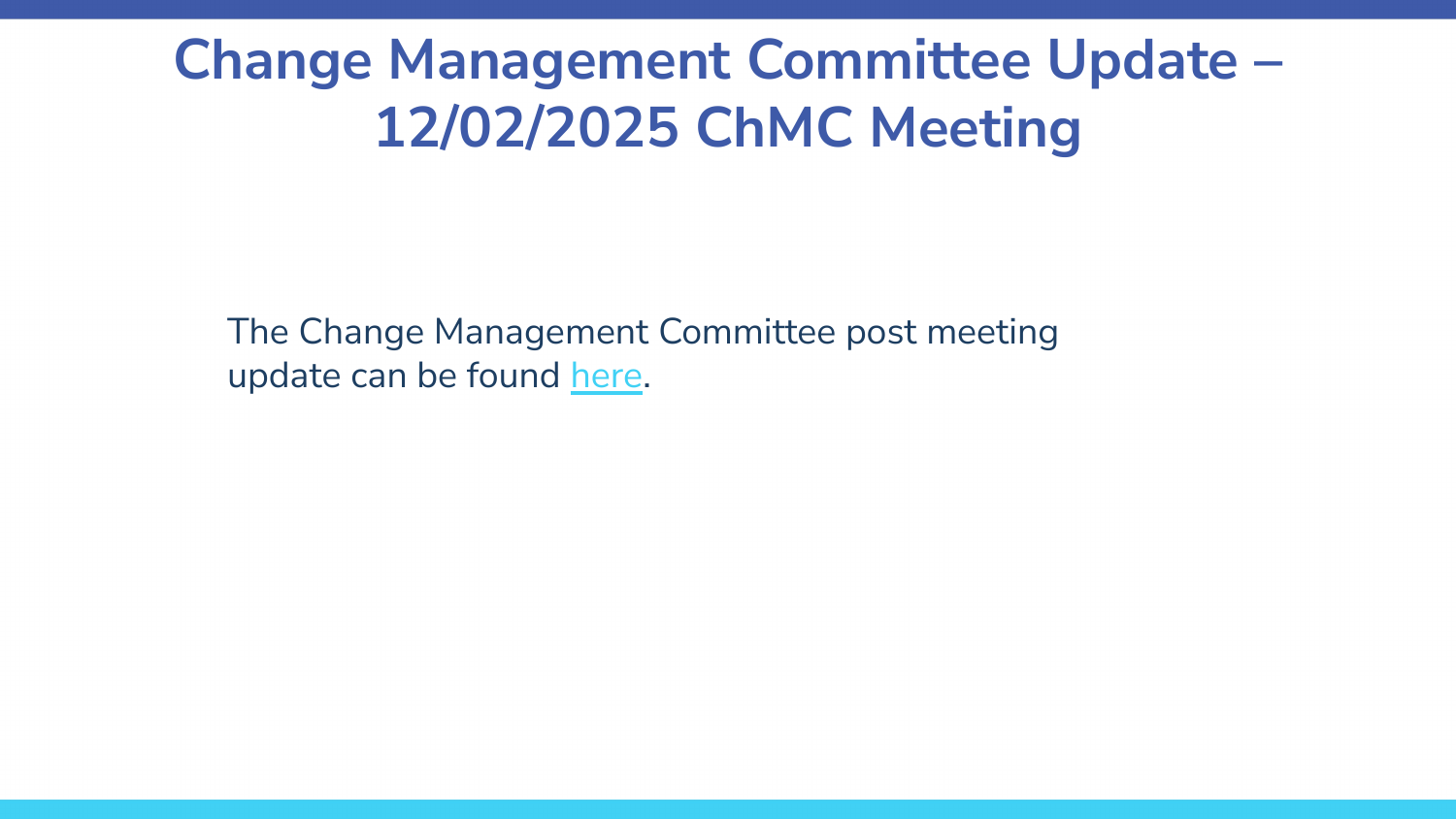

# Change Management Committee Update – 12/02/2025 ChMC Meeting
The Change Management Committee post meeting update can be found here. ​